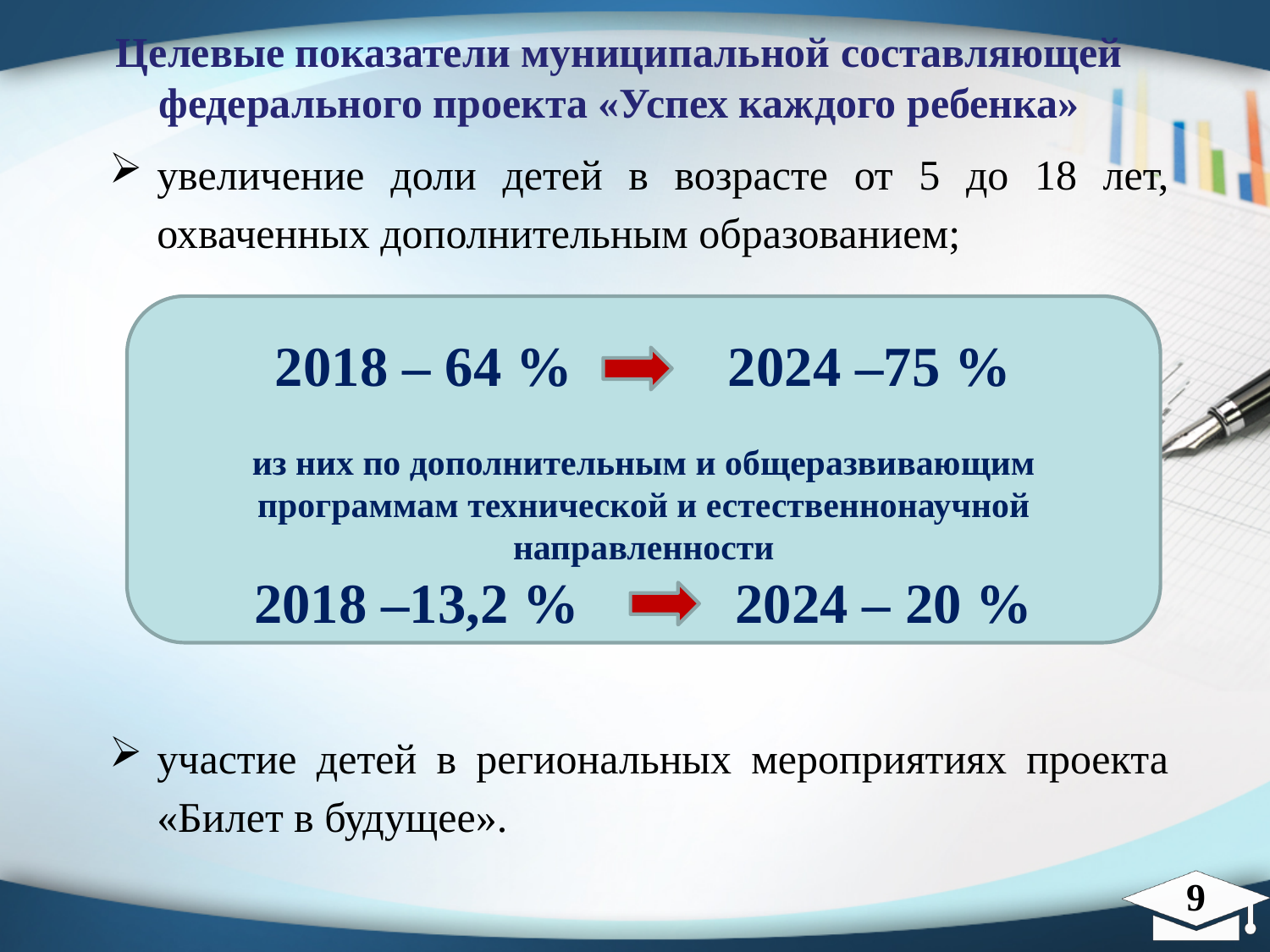

Целевые показатели муниципальной составляющей федерального проекта «Успех каждого ребенка»
увеличение доли детей в возрасте от 5 до 18 лет, охваченных дополнительным образованием;

участие детей в региональных мероприятиях проекта «Билет в будущее».

2018 – 64 %           2024 –75 %

из них по дополнительным и общеразвивающим программам технической и естественнонаучной направленности
2018 –13,2 %           2024 – 20 %

9